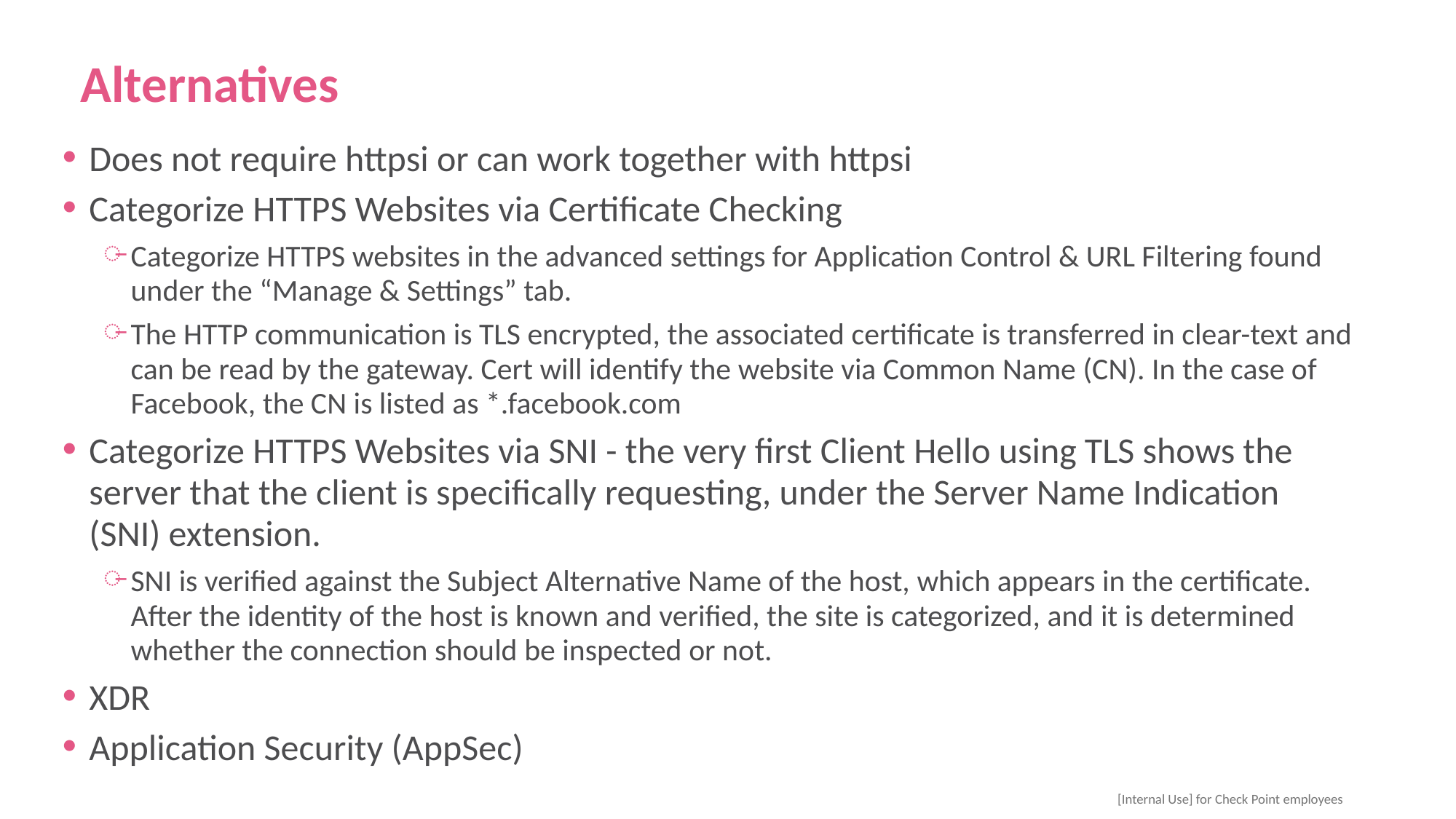

# Alternatives
Does not require httpsi or can work together with httpsi
Categorize HTTPS Websites via Certificate Checking
Categorize HTTPS websites in the advanced settings for Application Control & URL Filtering found under the “Manage & Settings” tab.
The HTTP communication is TLS encrypted, the associated certificate is transferred in clear-text and can be read by the gateway. Cert will identify the website via Common Name (CN). In the case of Facebook, the CN is listed as *.facebook.com
Categorize HTTPS Websites via SNI - the very first Client Hello using TLS shows the server that the client is specifically requesting, under the Server Name Indication (SNI) extension.
SNI is verified against the Subject Alternative Name of the host, which appears in the certificate. After the identity of the host is known and verified, the site is categorized, and it is determined whether the connection should be inspected or not.
XDR
Application Security (AppSec)

 [Internal Use] for Check Point employees​